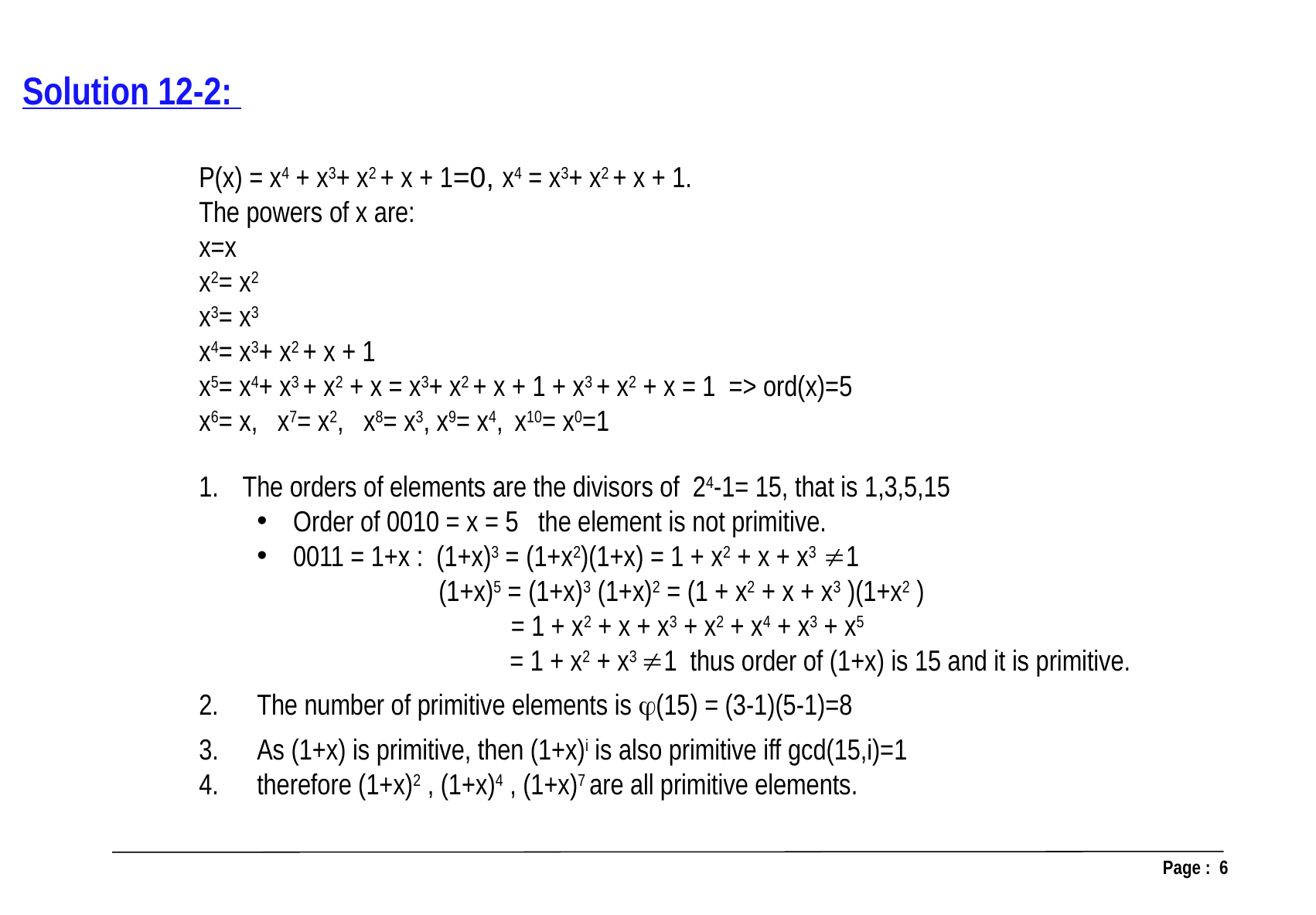

Solution 12-2:
P(x) = x4 + x3+ x2 + x + 1=0, x4 = x3+ x2 + x + 1.
The powers of x are:
x=x
x2= x2
x3= x3
x4= x3+ x2 + x + 1
x5= x4+ x3 + x2 + x = x3+ x2 + x + 1 + x3 + x2 + x = 1  => ord(x)=5
x6= x,   x7= x2,   x8= x3, x9= x4,   x10= x0=1

The orders of elements are the divisors of  24-1= 15, that is 1,3,5,15
Order of 0010 = x = 5   the element is not primitive.
0011 = 1+x :  (1+x)3 = (1+x2)(1+x) = 1 + x2 + x + x3 ≠1
          (1+x)5 = (1+x)3 (1+x)2 = (1 + x2 + x + x3 )(1+x2 )
                     = 1 + x2 + x + x3 + x2 + x4 + x3 + x5
            = 1 + x2 + x3 ≠1  thus order of (1+x) is 15 and it is primitive.
2. 	The number of primitive elements is ϕ(15) = (3-1)(5-1)=8
As (1+x) is primitive, then (1+x)i is also primitive iff gcd(15,i)=1
therefore (1+x)2 , (1+x)4 , (1+x)7 are all primitive elements.